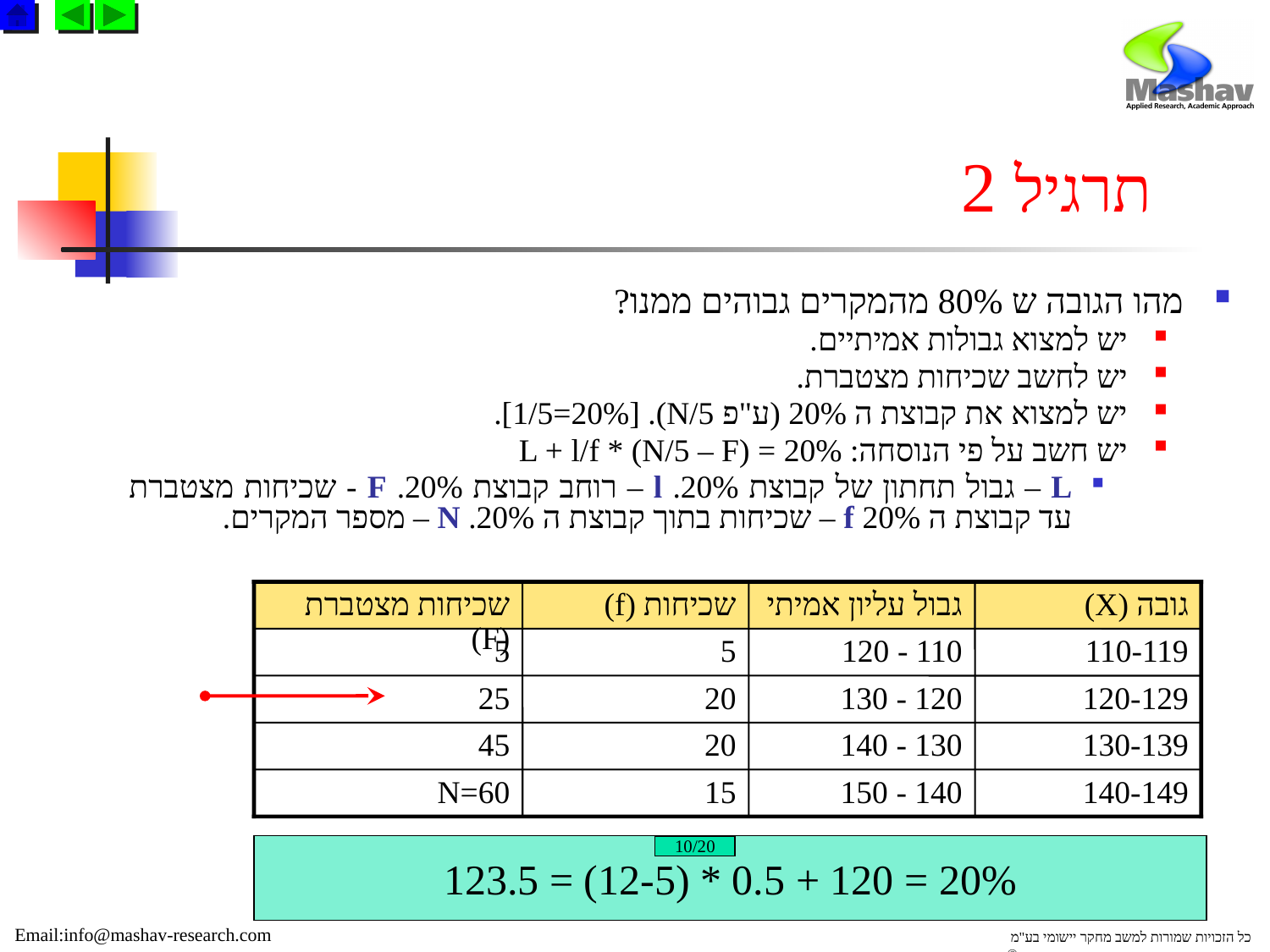

תרגיל 2
מהו הגובה ש 80% מהמקרים גבוהים ממנו?
יש למצוא גבולות אמיתיים.
יש לחשב שכיחות מצטברת.
יש למצוא את קבוצת ה 20% (ע"פ N/5). [1/5=20%].
יש חשב על פי הנוסחה: 20% = L + l/f * (N/5 – F)
L – גבול תחתון של קבוצת 20%. l – רוחב קבוצת 20%. F - שכיחות מצטברת עד קבוצת ה 20% f – שכיחות בתוך קבוצת ה 20%. N – מספר המקרים.
שכיחות מצטברת (F)
5
25
45
N=60

שכיחות (f)
גובה (X)
5
110-119
20
120-129
20
130-139
15
140-149

גבול עליון אמיתי
110 - 120
120 - 130
130 - 140
140 - 150

20% = 120 + 0.5 * (12-5) = 123.5
10/20